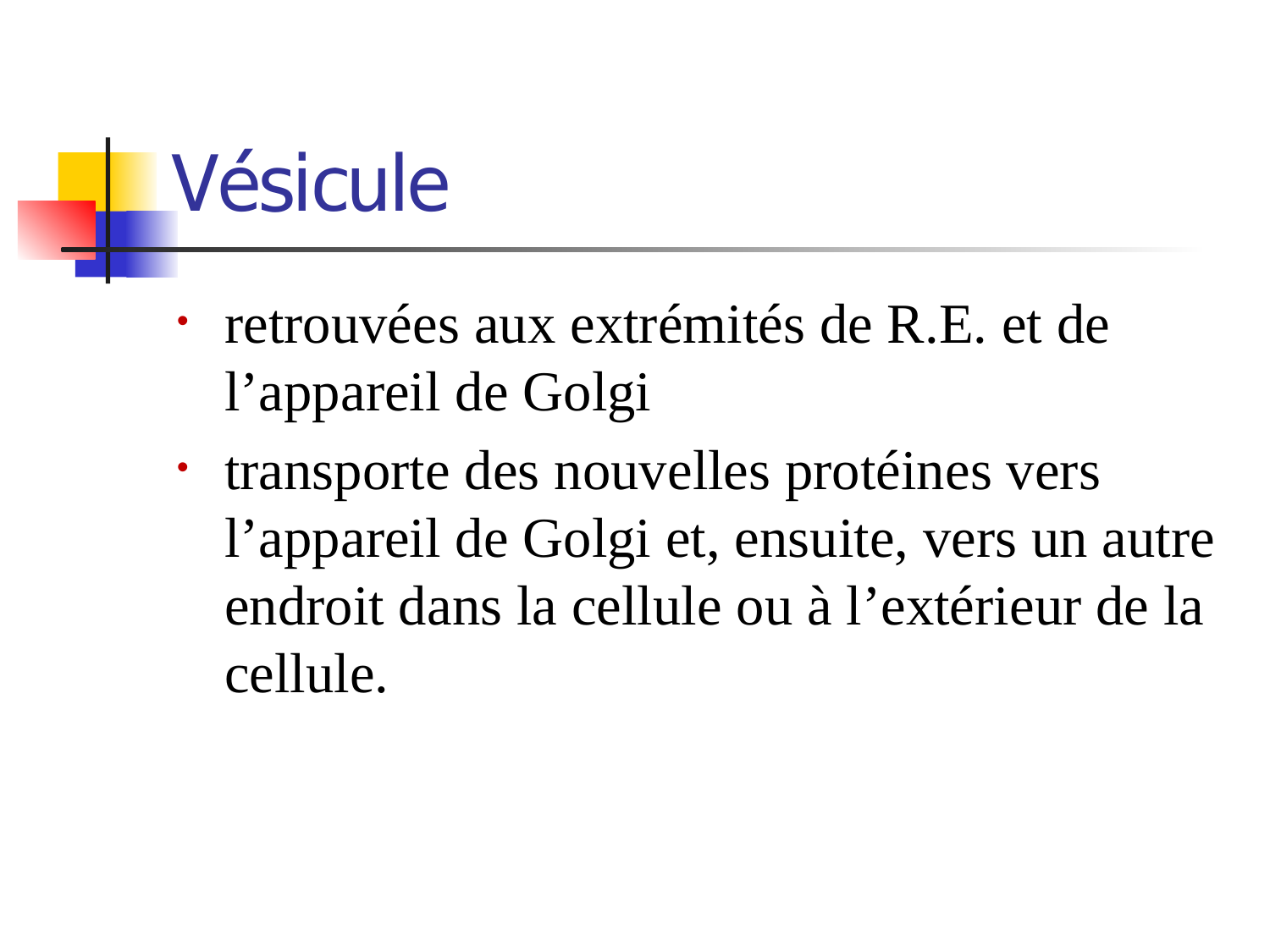

# Vésicule
retrouvées aux extrémités de R.E. et de l’appareil de Golgi
transporte des nouvelles protéines vers l’appareil de Golgi et, ensuite, vers un autre endroit dans la cellule ou à l’extérieur de la cellule.